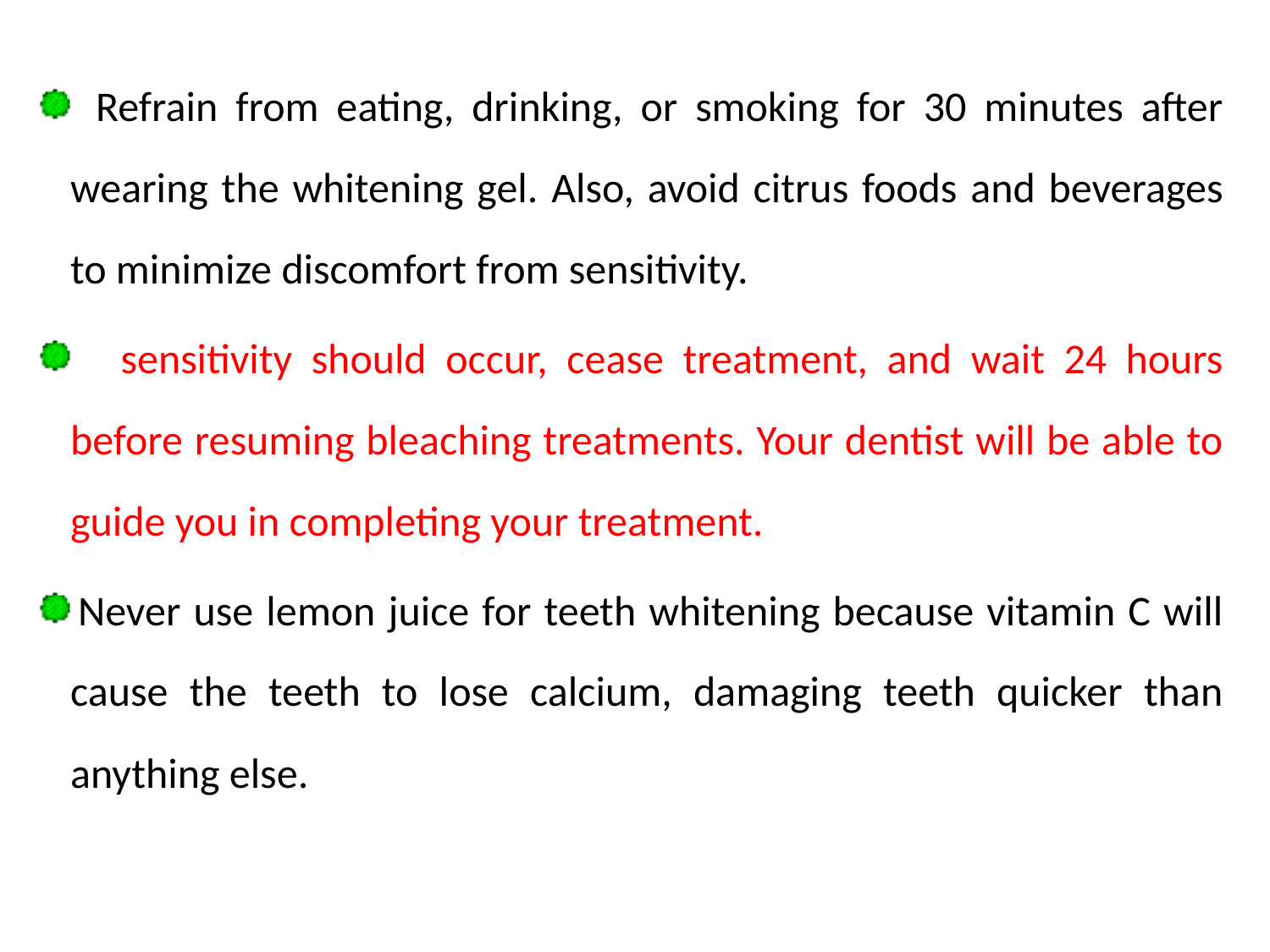

Refrain from eating, drinking, or smoking for 30 minutes after wearing the whitening gel. Also, avoid citrus foods and beverages to minimize discomfort from sensitivity.
If sensitivity should occur, cease treatment, and wait 24 hours before resuming bleaching treatments. Your dentist will be able to guide you in completing your treatment.
Never use lemon juice for teeth whitening because vitamin C will cause the teeth to lose calcium, damaging teeth quicker than anything else.